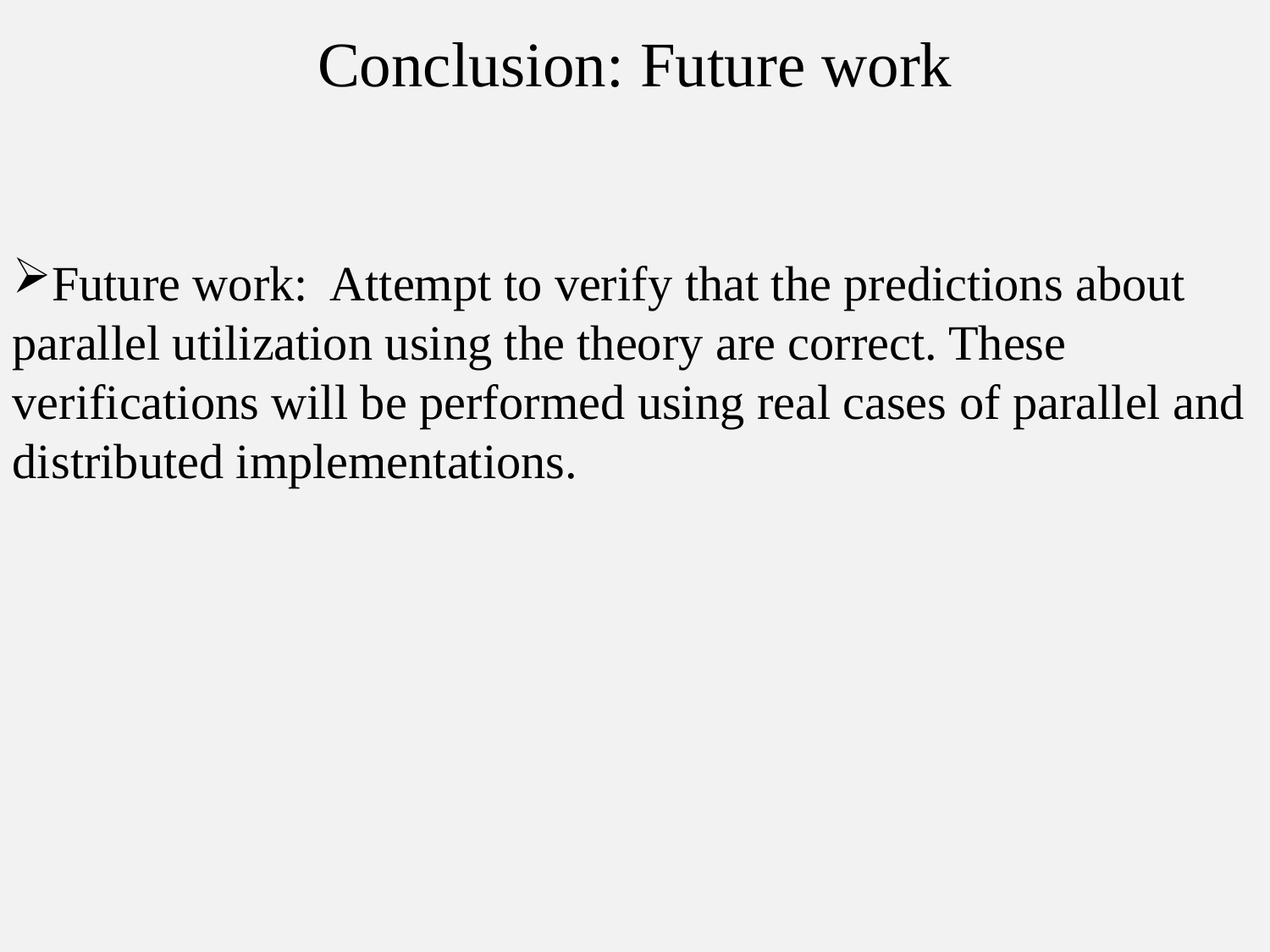

Conclusion: Future work

Future work:  Attempt to verify that the predictions about parallel utilization using the theory are correct. These verifications will be performed using real cases of parallel and distributed implementations.